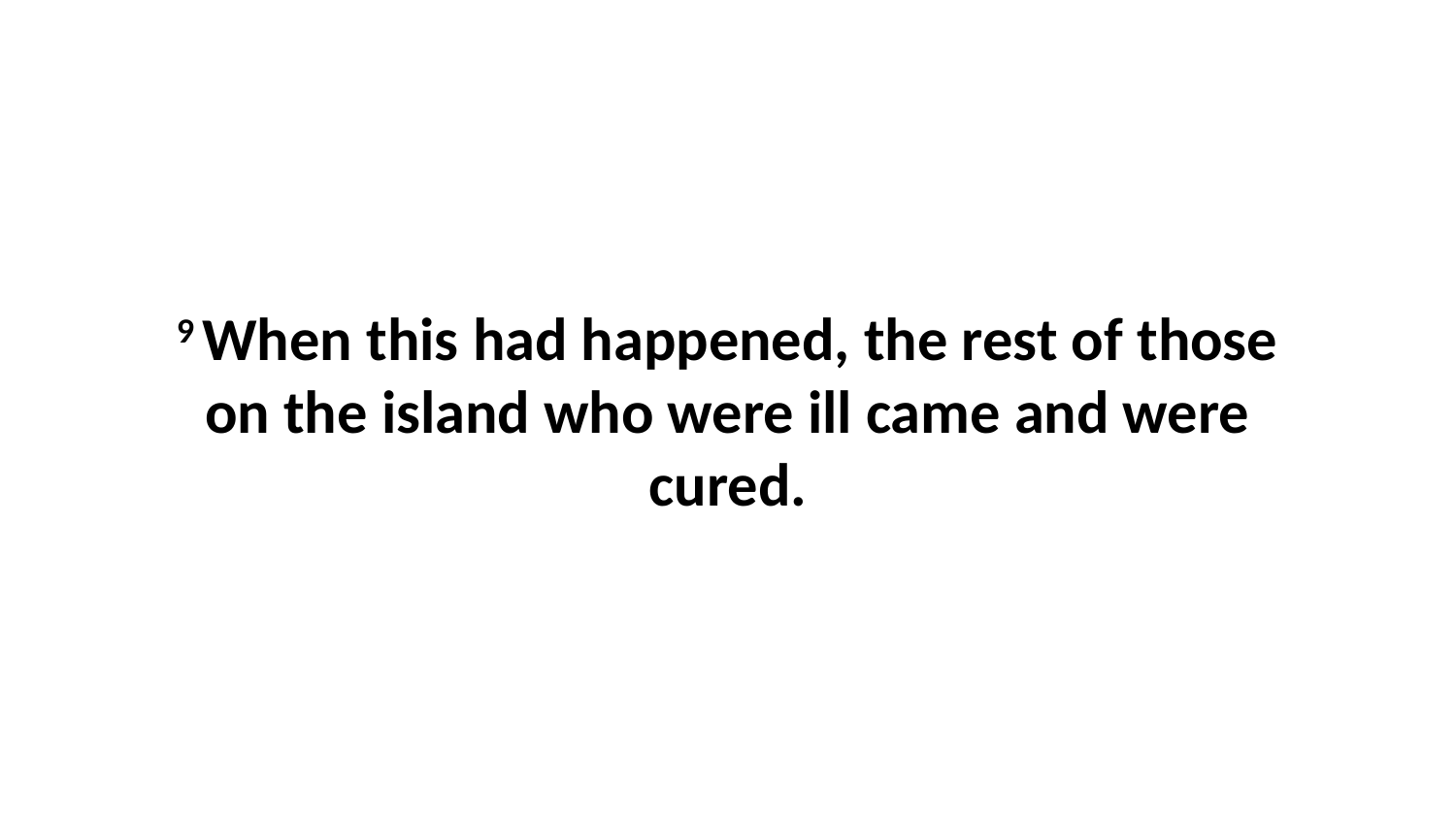

9 When this had happened, the rest of those on the island who were ill came and were cured.